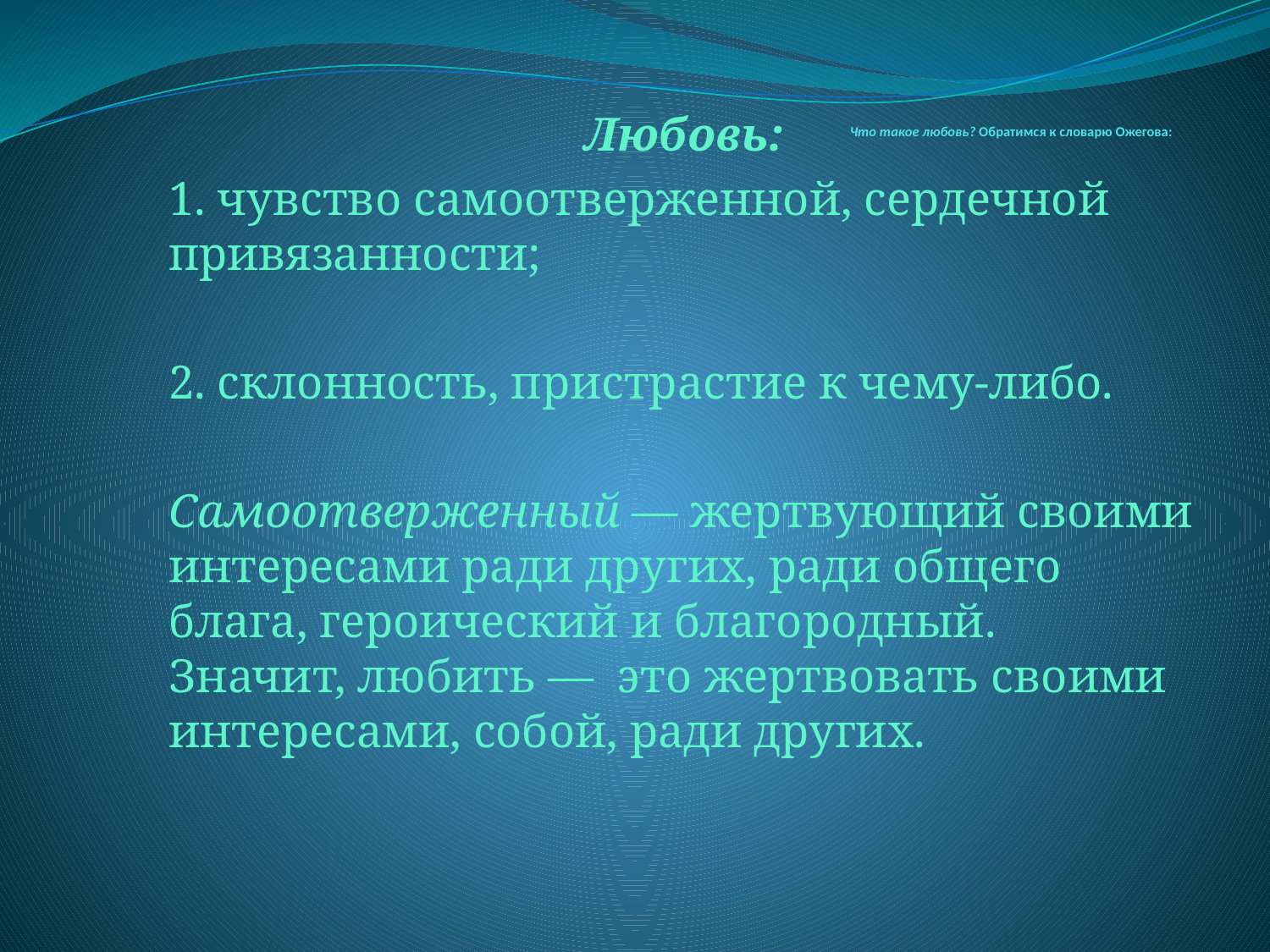

# Что такое любовь? Обратимся к словарю Ожегова:
Любовь:
1. чувство самоотверженной, сердечной привязанности;

2. склонность, пристрастие к чему-либо.

Самоотверженный — жертвующий своими интересами ради других, ради общего блага, героический и благородный.
Значит, любить —  это жертвовать своими интересами, собой, ради других.